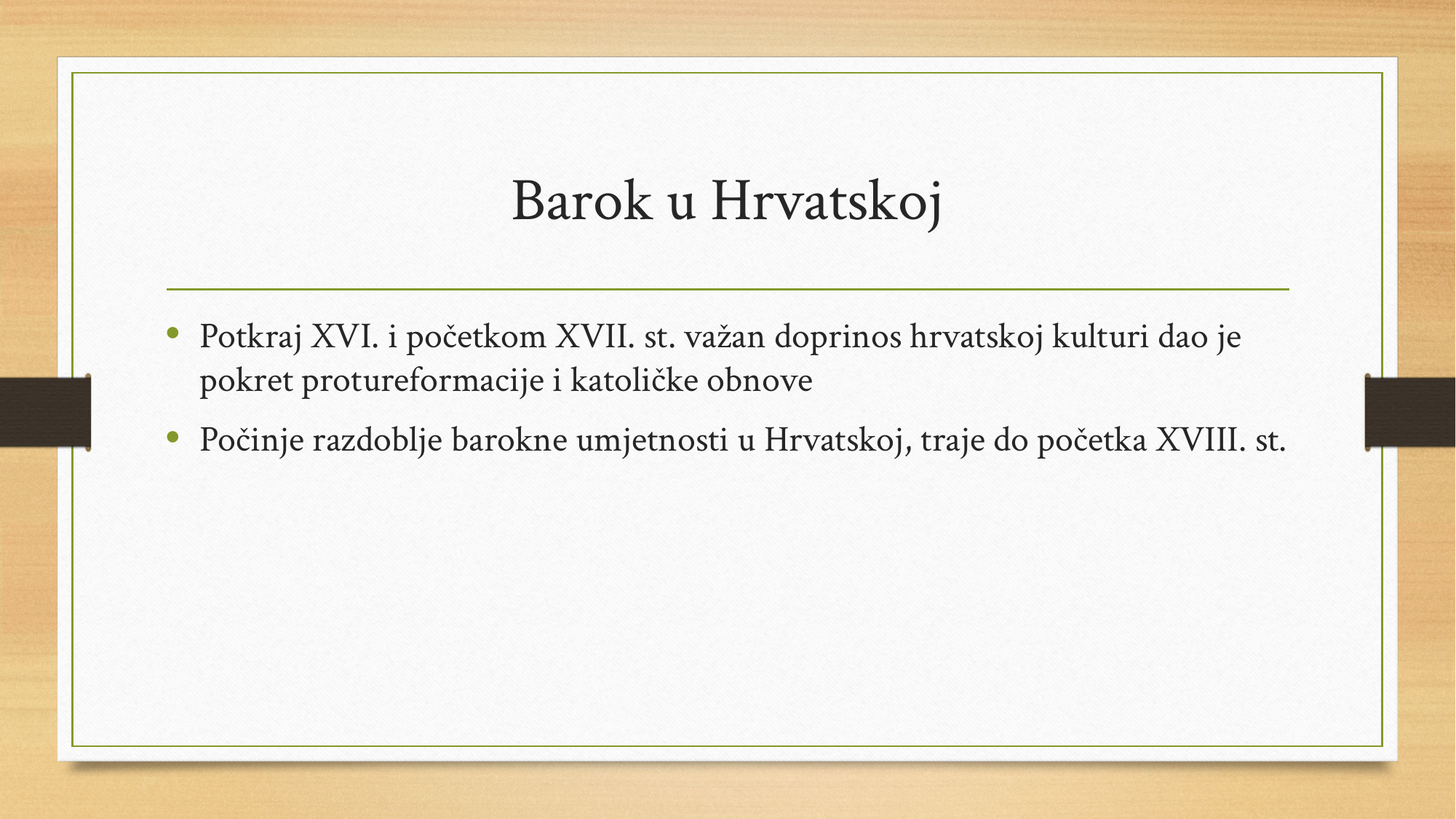

# Barok u Hrvatskoj
Potkraj XVI. i početkom XVII. st. važan doprinos hrvatskoj kulturi dao je pokret protureformacije i katoličke obnove
Počinje razdoblje barokne umjetnosti u Hrvatskoj, traje do početka XVIII. st.